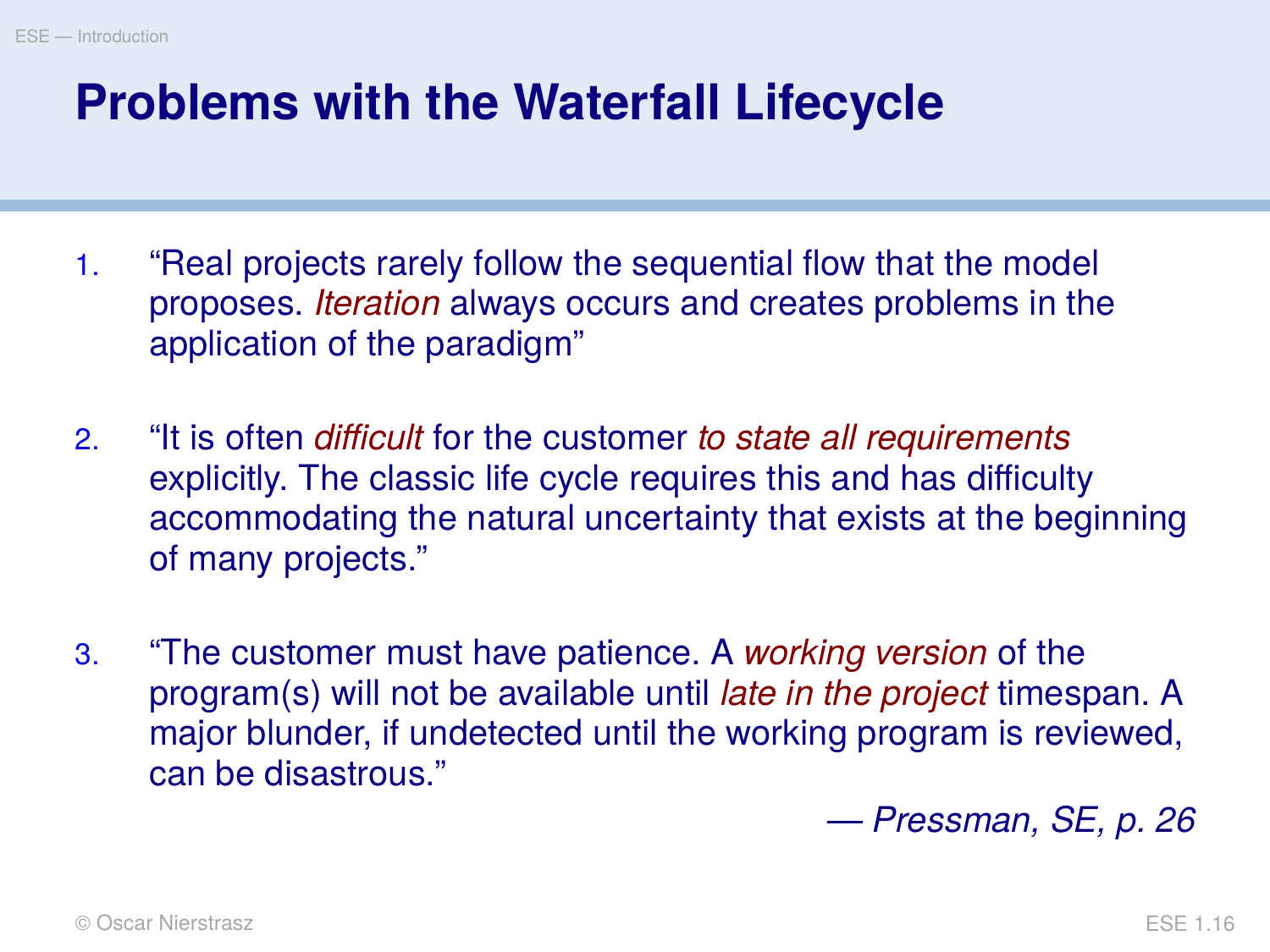

ESE — Introduction
# Problems with the Waterfall Lifecycle
“Real projects rarely follow the sequential flow that the model proposes. Iteration always occurs and creates problems in the application of the paradigm”

“It is often difficult for the customer to state all requirements explicitly. The classic life cycle requires this and has difficulty accommodating the natural uncertainty that exists at the beginning of many projects.”

“The customer must have patience. A working version of the program(s) will not be available until late in the project timespan. A major blunder, if undetected until the working program is reviewed, can be disastrous.”
— Pressman, SE, p. 26
© Oscar Nierstrasz
ESE 1.16